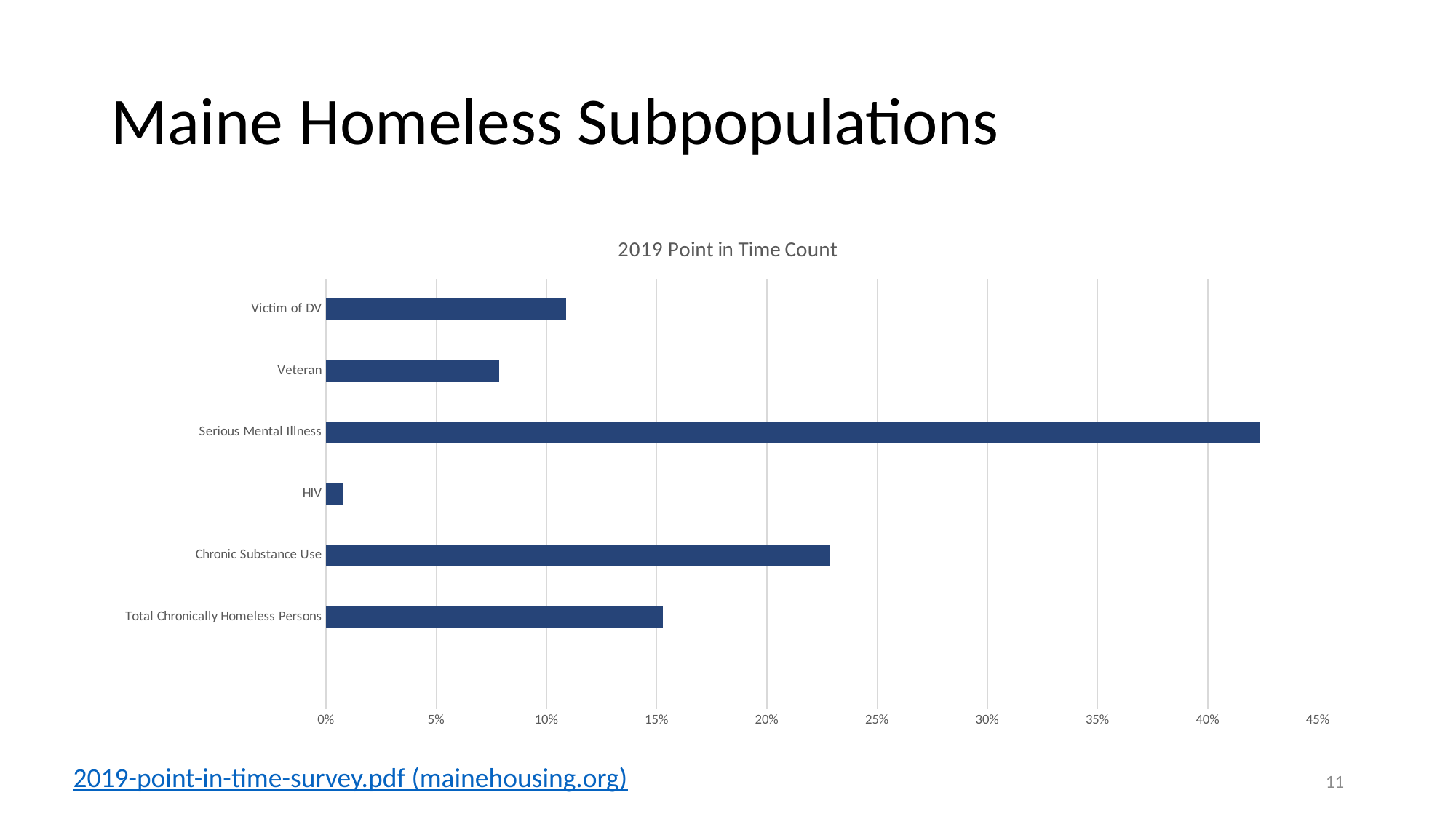

# Maine Homeless Subpopulations

[unsupported chart]

2019-point-in-time-survey.pdf (mainehousing.org)
11